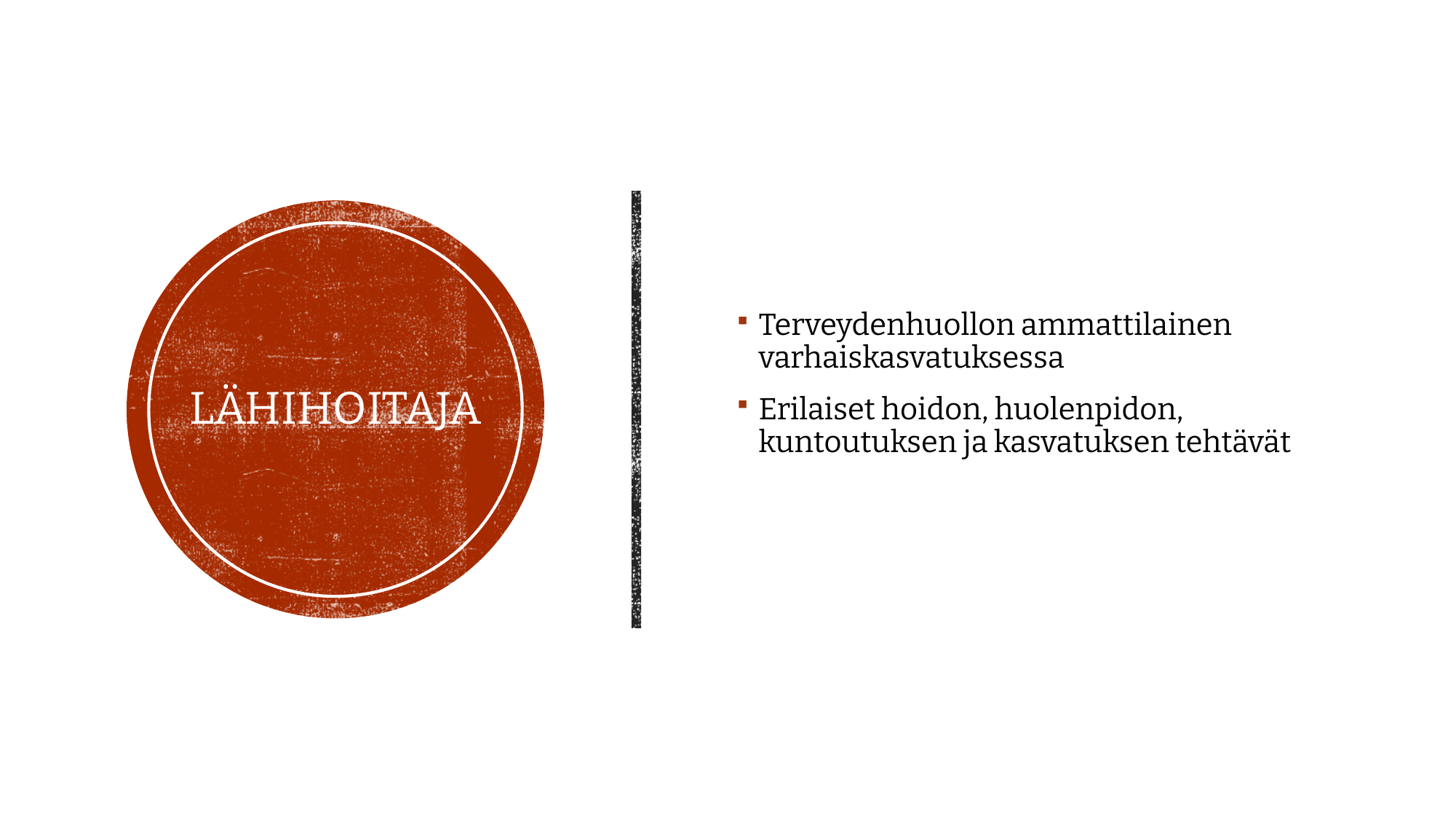

Terveydenhuollon ammattilainen varhaiskasvatuksessa
Erilaiset hoidon, huolenpidon, kuntoutuksen ja kasvatuksen tehtävät

# lähihoitaja